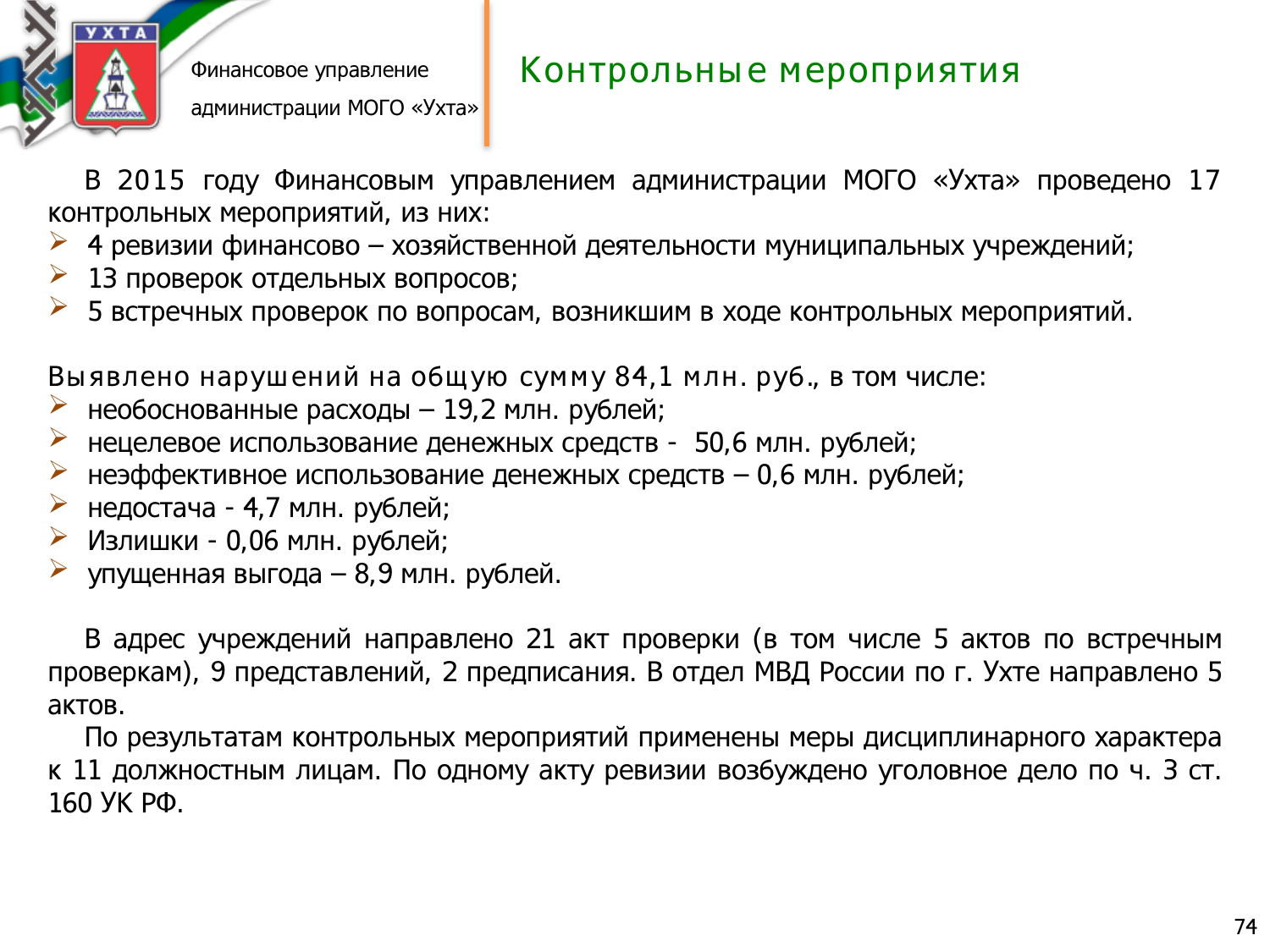

Контрольные мероприятия
В 2015 году Финансовым управлением администрации МОГО «Ухта» проведено 17 контрольных мероприятий, из них:
4 ревизии финансово – хозяйственной деятельности муниципальных учреждений;
13 проверок отдельных вопросов;
5 встречных проверок по вопросам, возникшим в ходе контрольных мероприятий.

Выявлено нарушений на общую сумму 84,1 млн. руб., в том числе:
необоснованные расходы – 19,2 млн. рублей;
нецелевое использование денежных средств -  50,6 млн. рублей;
неэффективное использование денежных средств – 0,6 млн. рублей;
недостача - 4,7 млн. рублей;
Излишки - 0,06 млн. рублей;
упущенная выгода – 8,9 млн. рублей.

В адрес учреждений направлено 21 акт проверки (в том числе 5 актов по встречным проверкам), 9 представлений, 2 предписания. В отдел МВД России по г. Ухте направлено 5 актов.
По результатам контрольных мероприятий применены меры дисциплинарного характера к 11 должностным лицам. По одному акту ревизии возбуждено уголовное дело по ч. 3 ст. 160 УК РФ.
74